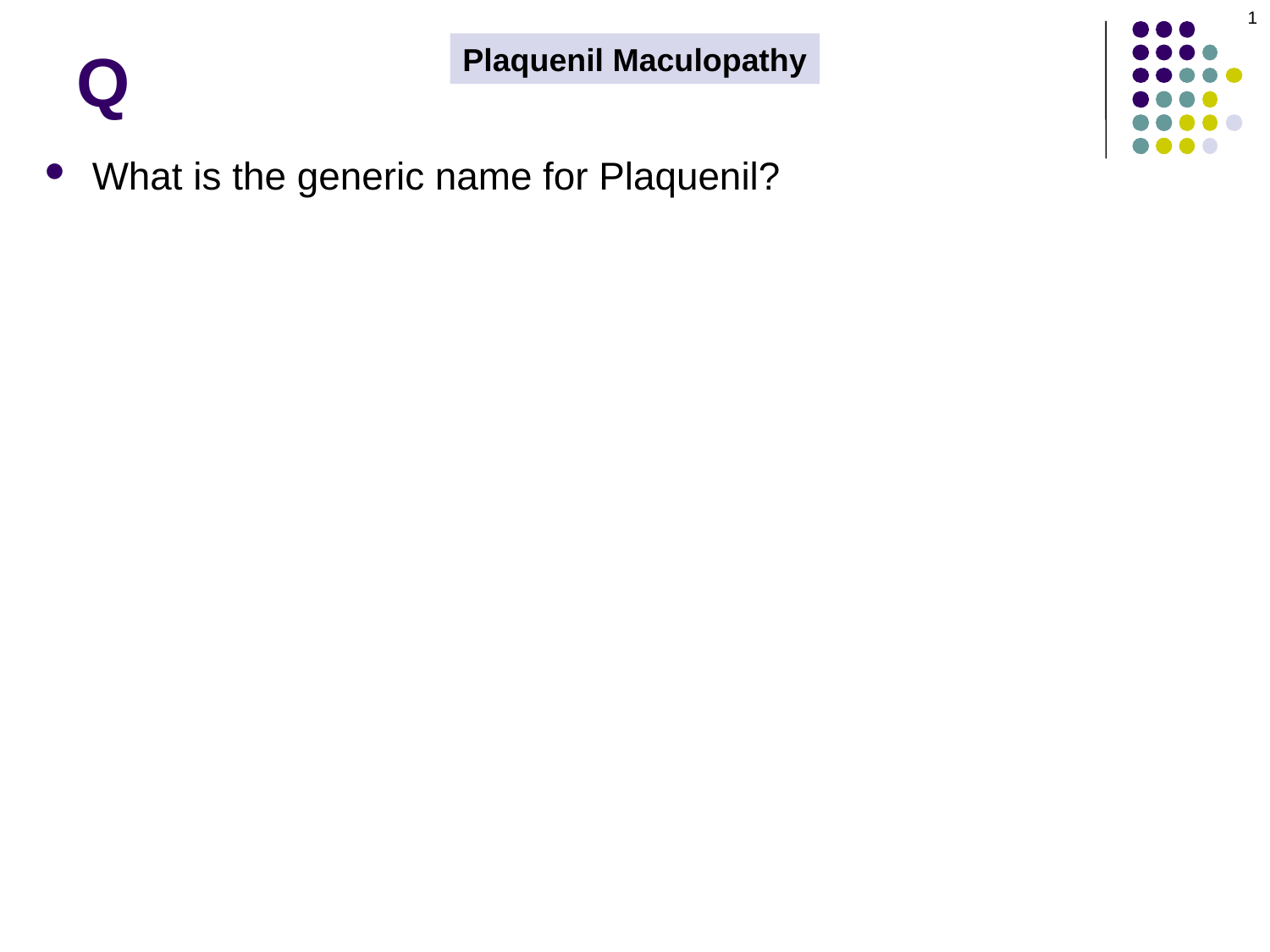

1
# Q
Plaquenil Maculopathy
What is the generic name for Plaquenil?